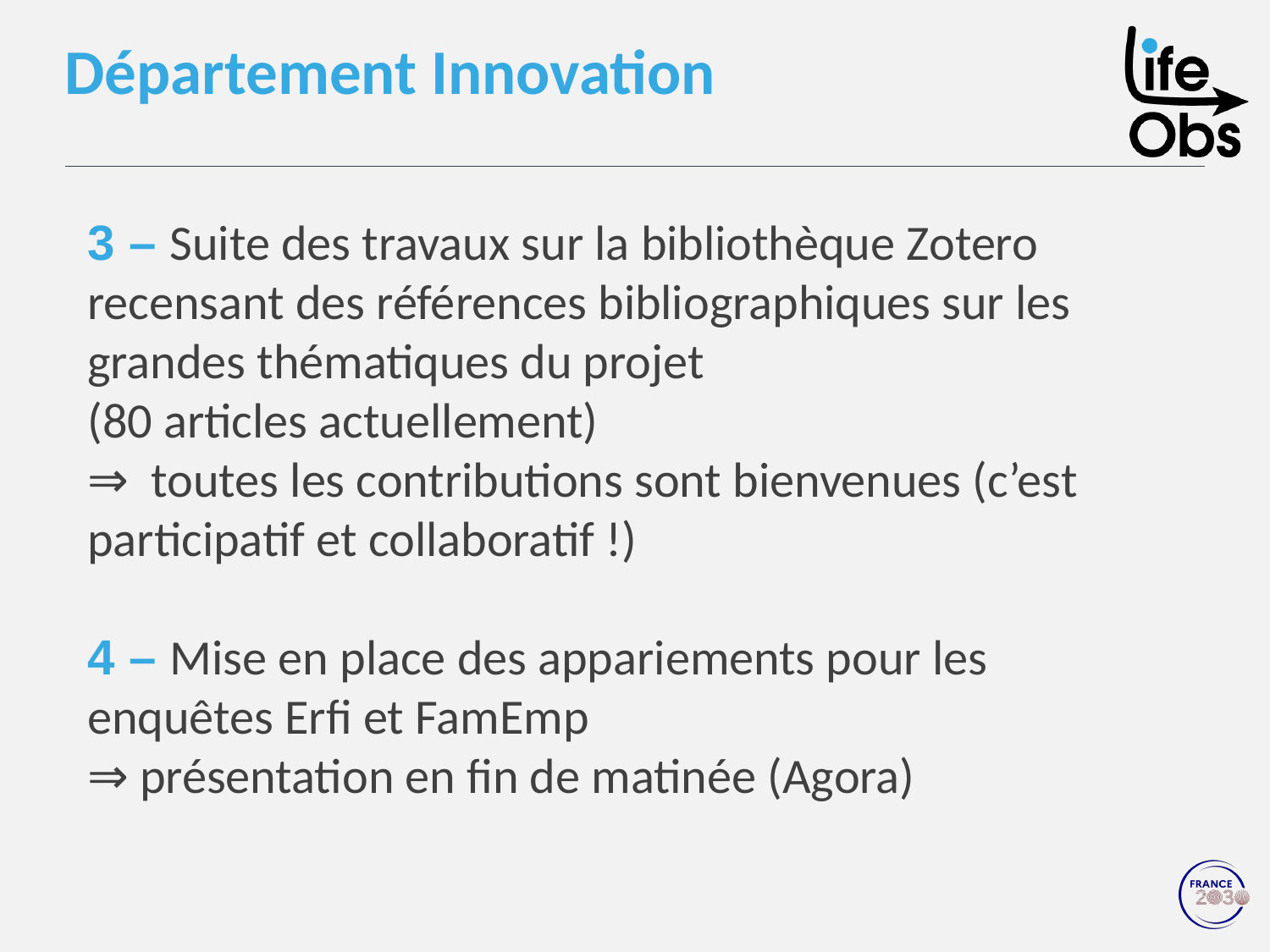

# Département Innovation

3 – Suite des travaux sur la bibliothèque Zotero recensant des références bibliographiques sur les grandes thématiques du projet
(80 articles actuellement)
⇒  toutes les contributions sont bienvenues (c’est participatif et collaboratif !)

4 – Mise en place des appariements pour les enquêtes Erfi et FamEmp
⇒ présentation en fin de matinée (Agora)